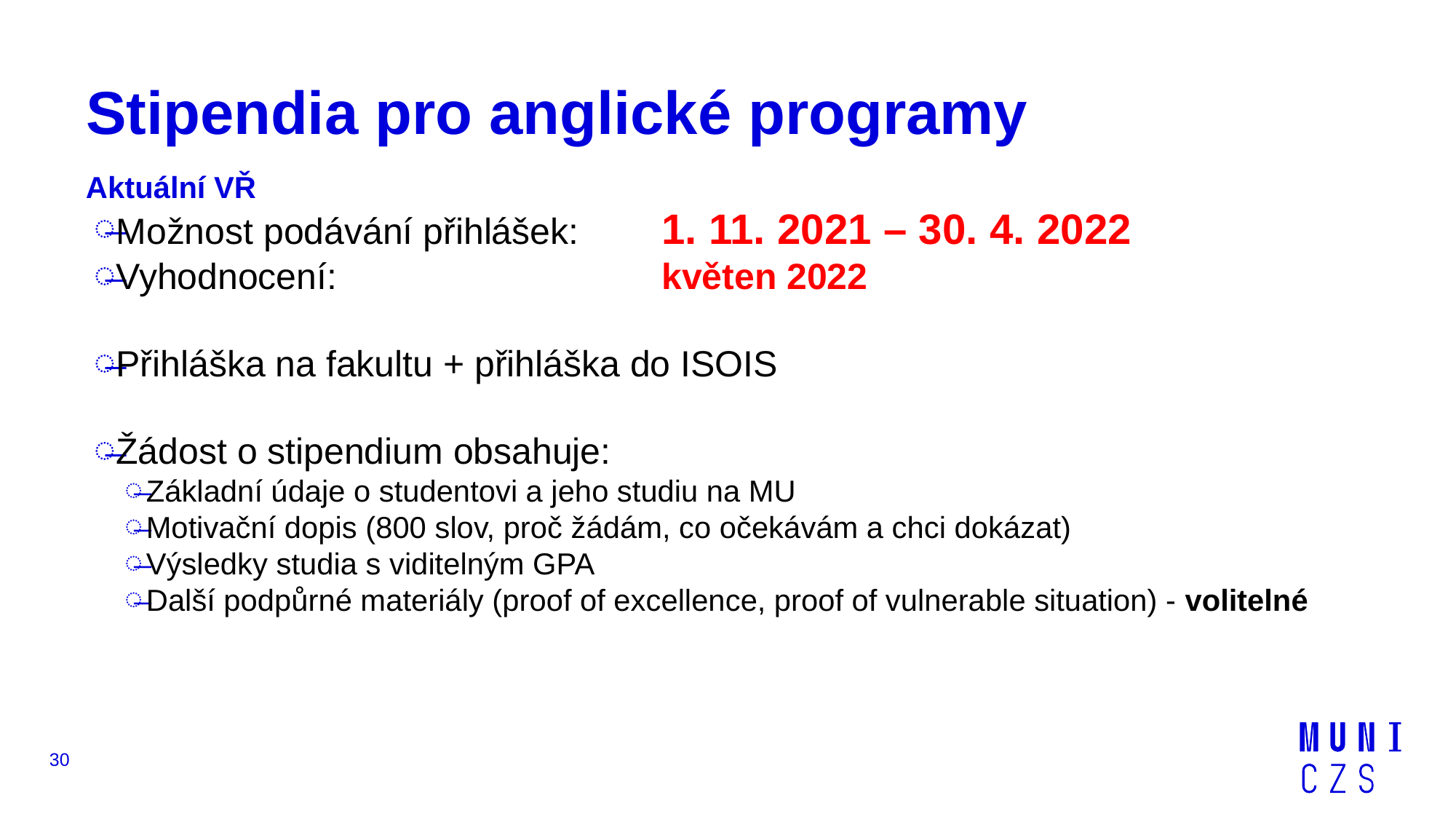

# Stipendia pro anglické programy
Aktuální VŘ
Možnost podávání přihlášek:	1. 11. 2021 – 30. 4. 2022
Vyhodnocení:			květen 2022

Přihláška na fakultu + přihláška do ISOIS

Žádost o stipendium obsahuje:
Základní údaje o studentovi a jeho studiu na MU
Motivační dopis (800 slov, proč žádám, co očekávám a chci dokázat)
Výsledky studia s viditelným GPA
Další podpůrné materiály (proof of excellence, proof of vulnerable situation) - volitelné

30